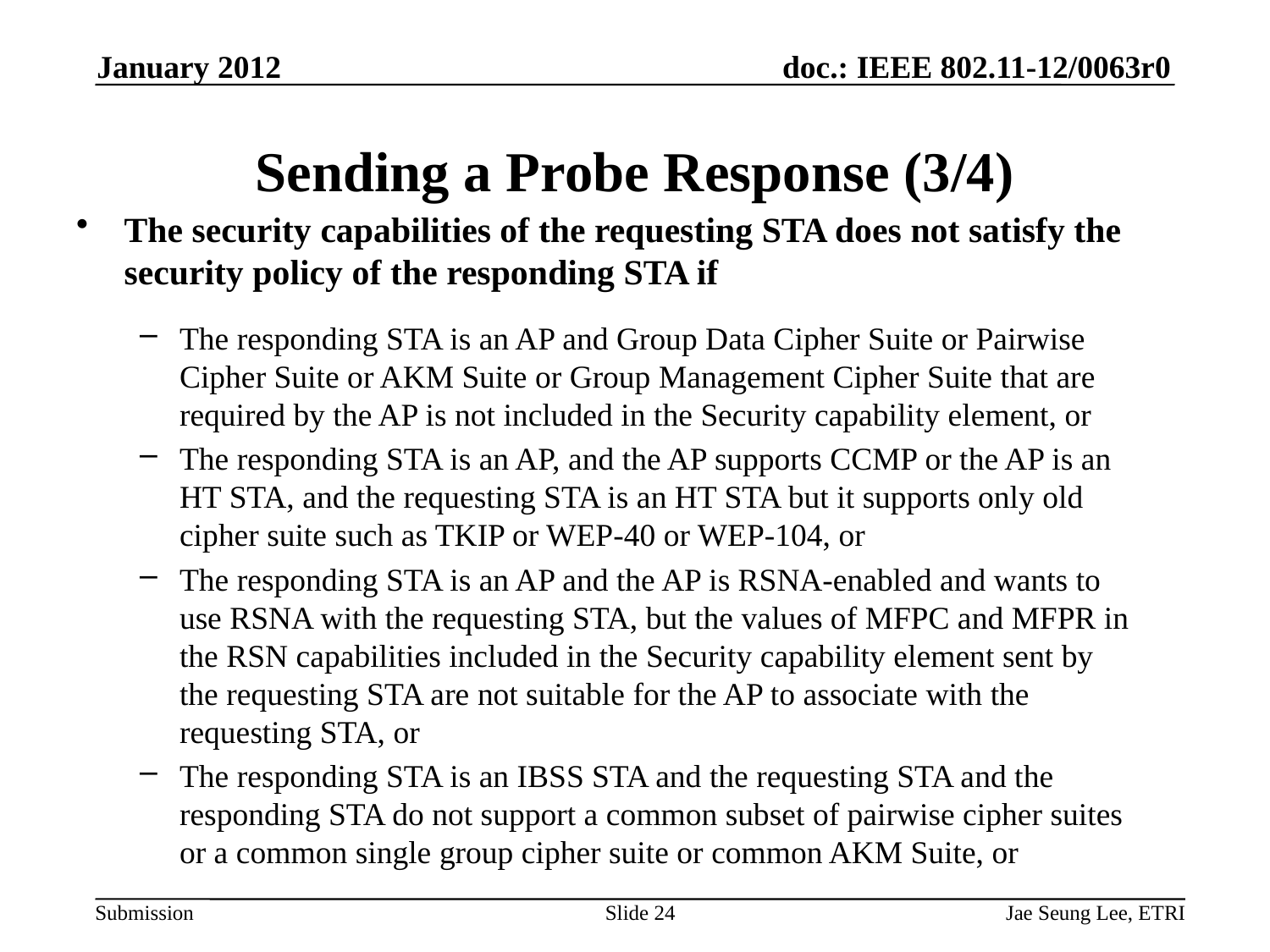

January 2012
# Sending a Probe Response (3/4)

The security capabilities of the requesting STA does not satisfy the security policy of the responding STA if

The responding STA is an AP and Group Data Cipher Suite or Pairwise Cipher Suite or AKM Suite or Group Management Cipher Suite that are required by the AP is not included in the Security capability element, or
The responding STA is an AP, and the AP supports CCMP or the AP is an HT STA, and the requesting STA is an HT STA but it supports only old cipher suite such as TKIP or WEP-40 or WEP-104, or
The responding STA is an AP and the AP is RSNA-enabled and wants to use RSNA with the requesting STA, but the values of MFPC and MFPR in the RSN capabilities included in the Security capability element sent by the requesting STA are not suitable for the AP to associate with the requesting STA, or
The responding STA is an IBSS STA and the requesting STA and the responding STA do not support a common subset of pairwise cipher suites or a common single group cipher suite or common AKM Suite, or

Slide 24
Jae Seung Lee, ETRI